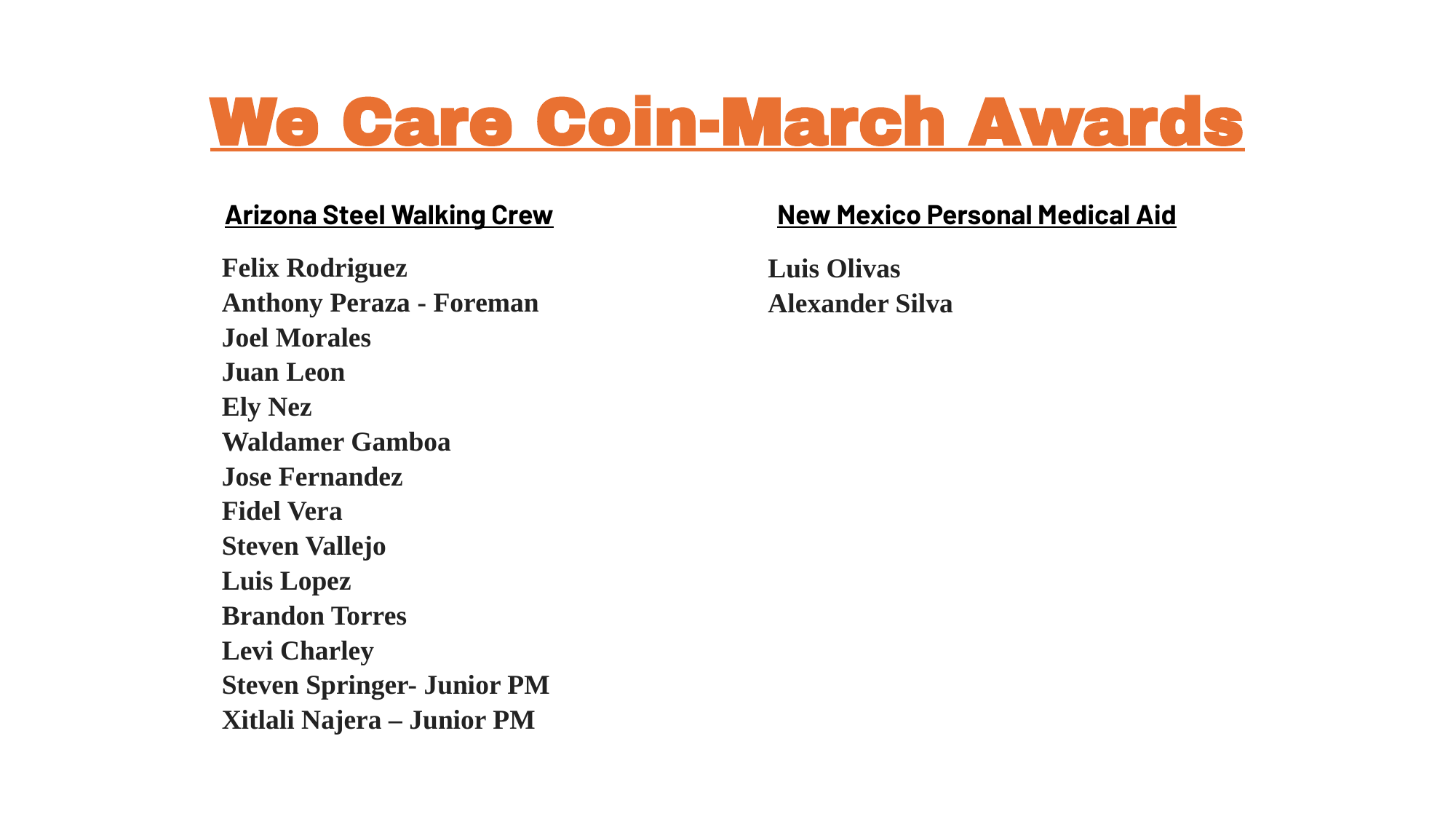

# We Care Coin-March Awards
Arizona Steel Walking Crew
New Mexico Personal Medical Aid
| Felix Rodriguez |
| --- |
| Anthony Peraza - Foreman |
| Joel Morales |
| Juan Leon |
| Ely Nez |
| Waldamer Gamboa |
| Jose Fernandez |
| Fidel Vera |
| Steven Vallejo |
| Luis Lopez |
| Brandon Torres |
| Levi Charley |
| Steven Springer- Junior PM |
| Xitlali Najera – Junior PM |
| Luis Olivas |
| --- |
| Alexander Silva |
|  |
|  |
|  |
|  |
|  |
|  |
|  |
|  |
|  |
|  |
|  |
|  |